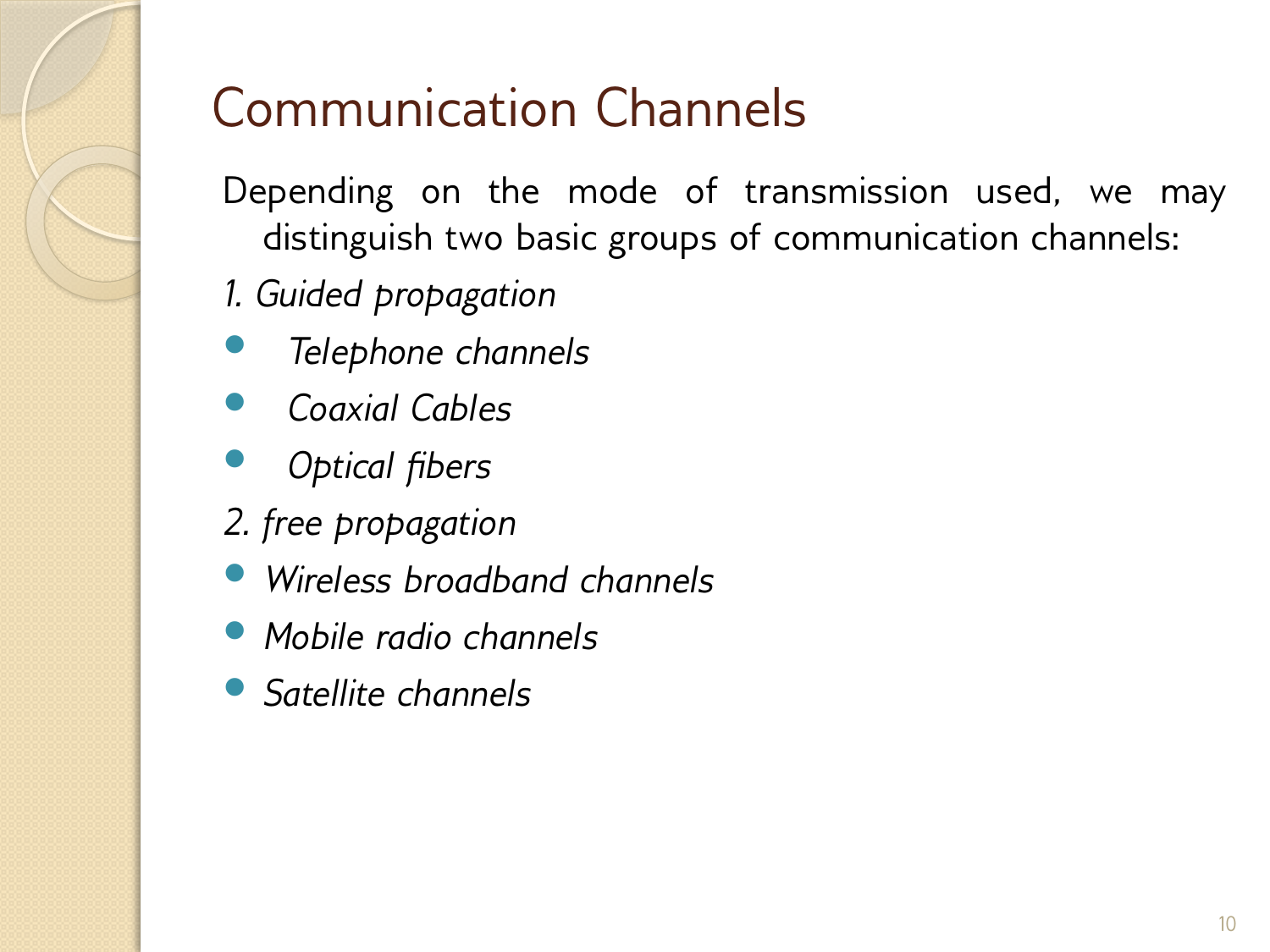

# Communication Channels
Depending on the mode of transmission used, we may distinguish two basic groups of communication channels:
1. Guided propagation
Telephone channels
Coaxial Cables
Optical fibers
2. free propagation
Wireless broadband channels
Mobile radio channels
Satellite channels
10